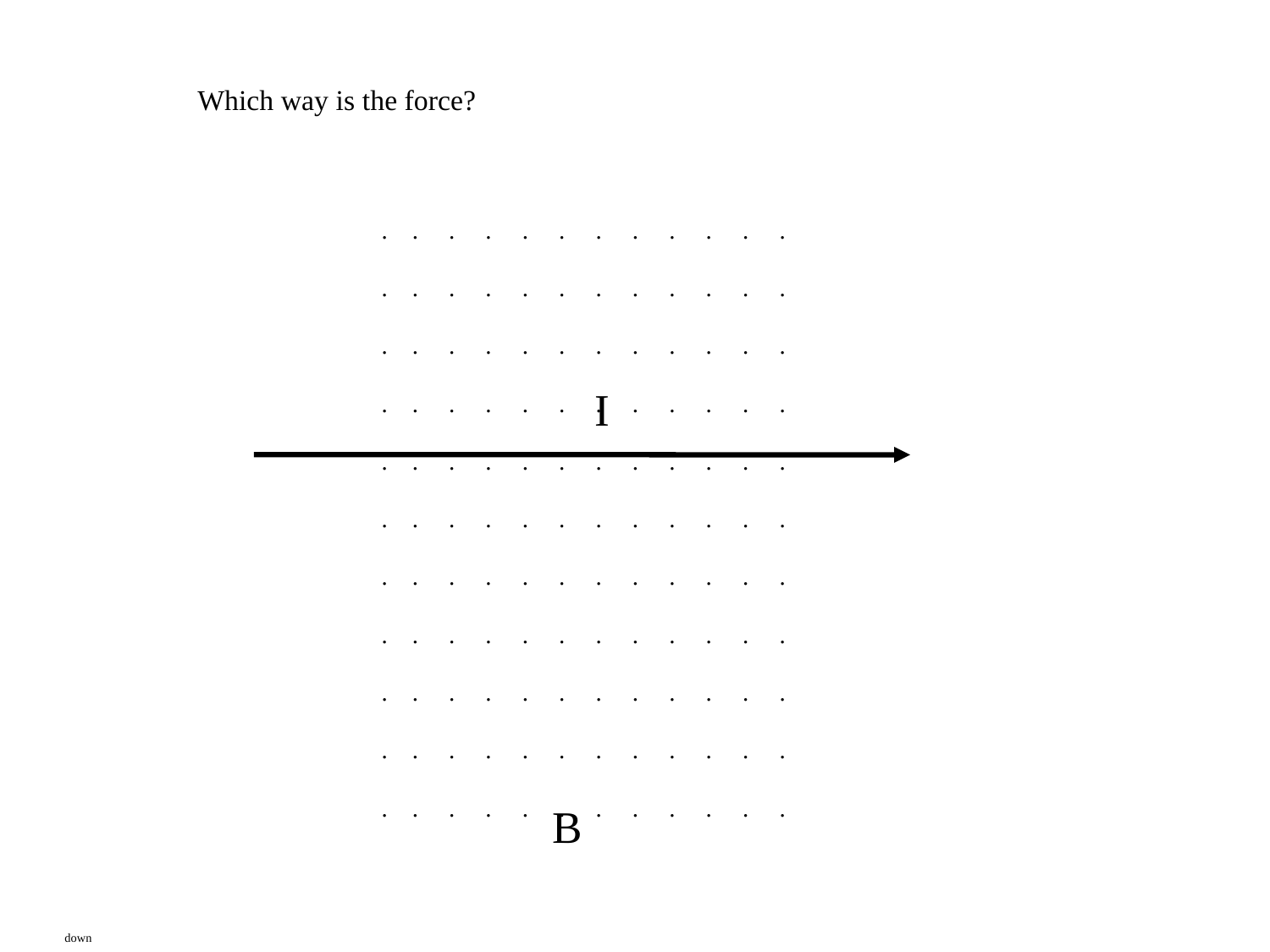

Which way is the force?

.    .     .     .     .     .     .     .     .     .     .     .
.    .     .     .     .     .     .     .     .     .     .     .
.    .     .     .     .     .     .     .     .     .     .     .
.    .     .     .     .     .     .     .     .     .     .     .
.    .     .     .     .     .     .     .     .     .     .     .
.    .     .     .     .     .     .     .     .     .     .     .
.    .     .     .     .     .     .     .     .     .     .     .
.    .     .     .     .     .     .     .     .     .     .     .
.    .     .     .     .     .     .     .     .     .     .     .
.    .     .     .     .     .     .     .     .     .     .     .
.    .     .     .     .     .     .     .     .     .     .     .
I
B
down